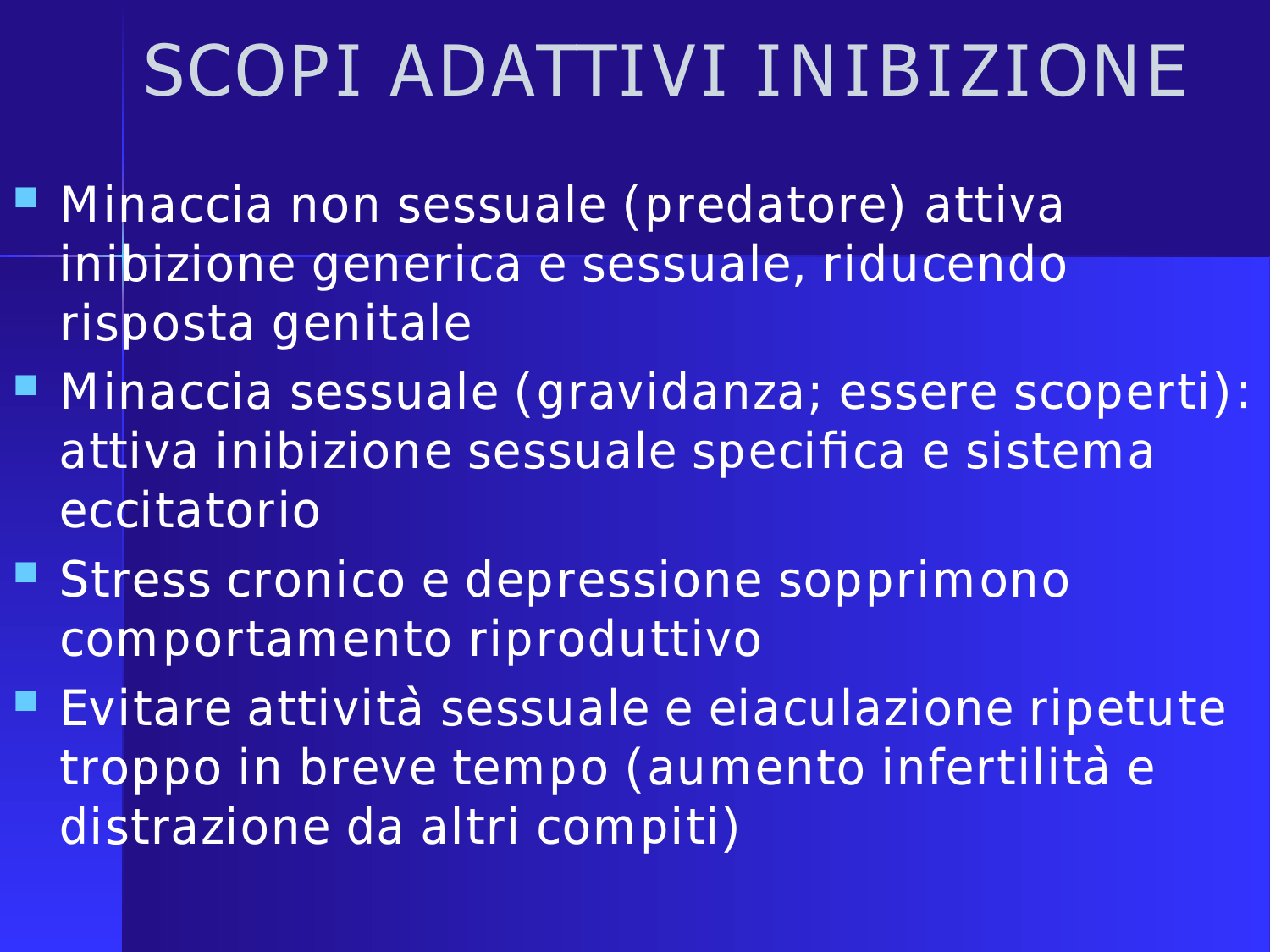

# SCOPI ADATTIVI INIBIZIONE
Minaccia non sessuale (predatore) attiva inibizione generica e sessuale, riducendo risposta genitale
Minaccia sessuale (gravidanza; essere scoperti): attiva inibizione sessuale specifica e sistema eccitatorio
Stress cronico e depressione sopprimono comportamento riproduttivo
Evitare attività sessuale e eiaculazione ripetute troppo in breve tempo (aumento infertilità e distrazione da altri compiti)